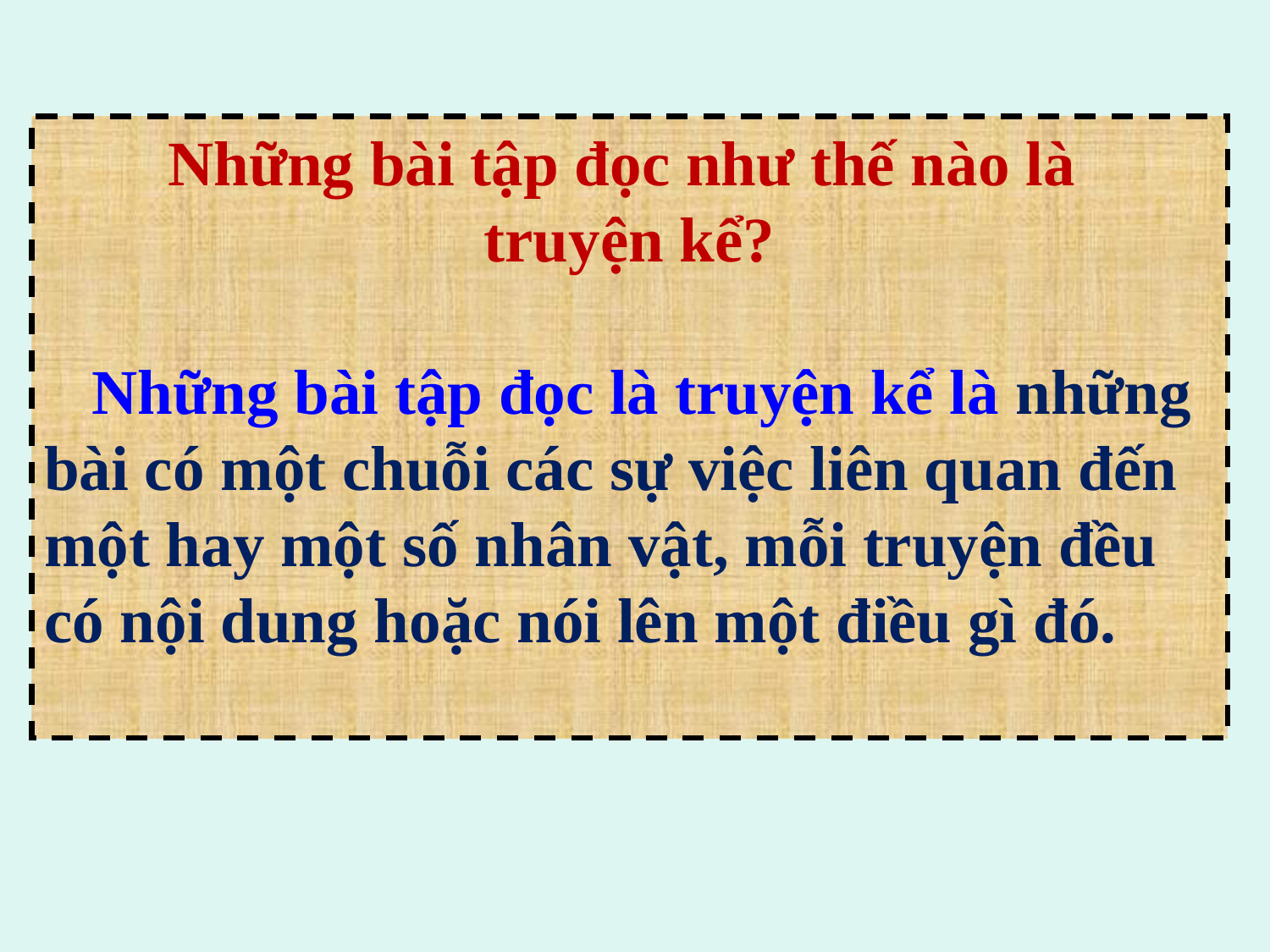

Những bài tập đọc như thế nào là
truyện kể?

   Những bài tập đọc là truyện kể là những bài có một chuỗi các sự việc liên quan đến một hay một số nhân vật, mỗi truyện đều có nội dung hoặc nói lên một điều gì đó.